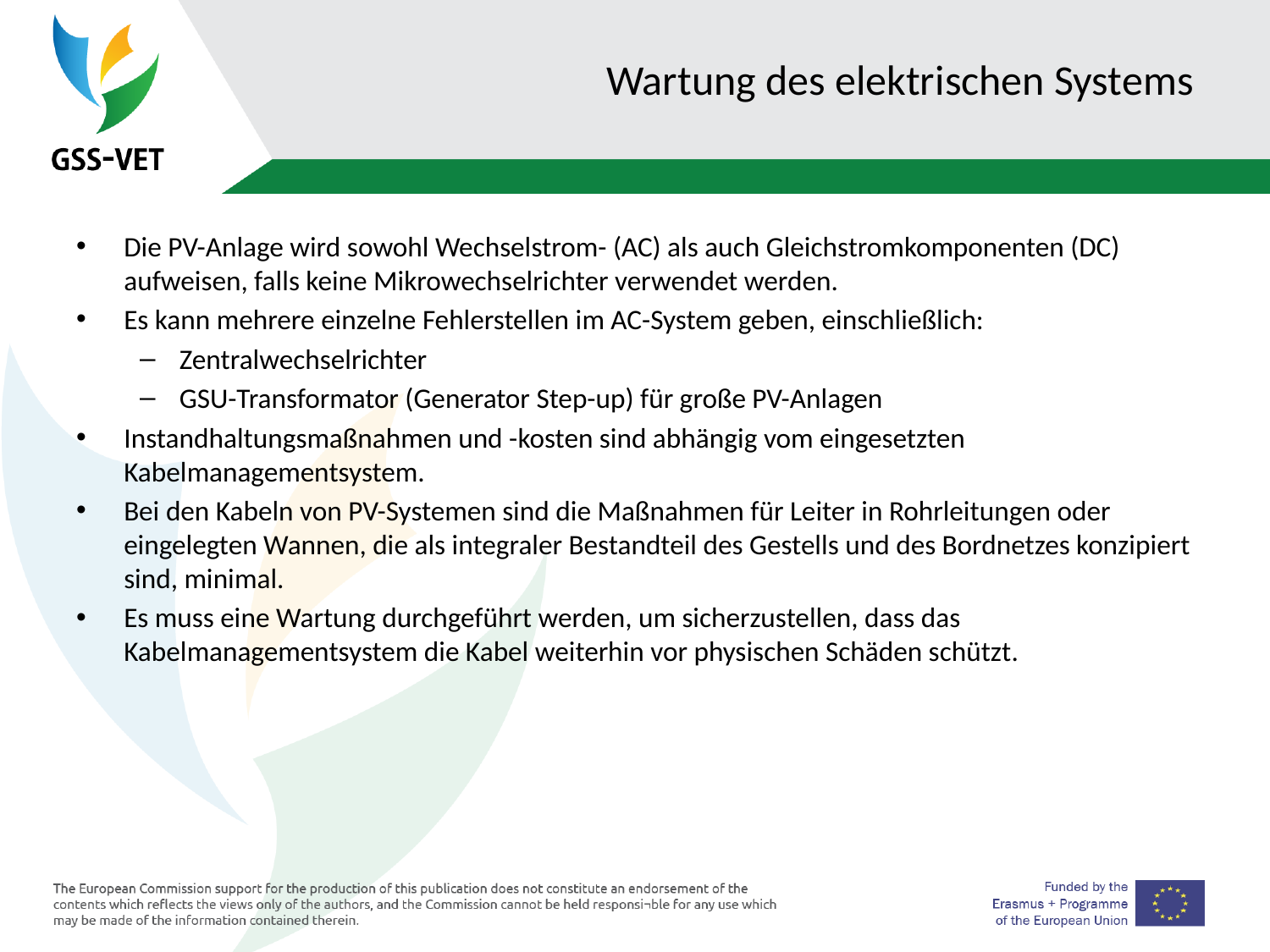

# Wartung des elektrischen Systems
Die PV-Anlage wird sowohl Wechselstrom- (AC) als auch Gleichstromkomponenten (DC) aufweisen, falls keine Mikrowechselrichter verwendet werden.
Es kann mehrere einzelne Fehlerstellen im AC-System geben, einschließlich:
Zentralwechselrichter
GSU-Transformator (Generator Step-up) für große PV-Anlagen
Instandhaltungsmaßnahmen und -kosten sind abhängig vom eingesetzten Kabelmanagementsystem.
Bei den Kabeln von PV-Systemen sind die Maßnahmen für Leiter in Rohrleitungen oder eingelegten Wannen, die als integraler Bestandteil des Gestells und des Bordnetzes konzipiert sind, minimal.
Es muss eine Wartung durchgeführt werden, um sicherzustellen, dass das Kabelmanagementsystem die Kabel weiterhin vor physischen Schäden schützt.